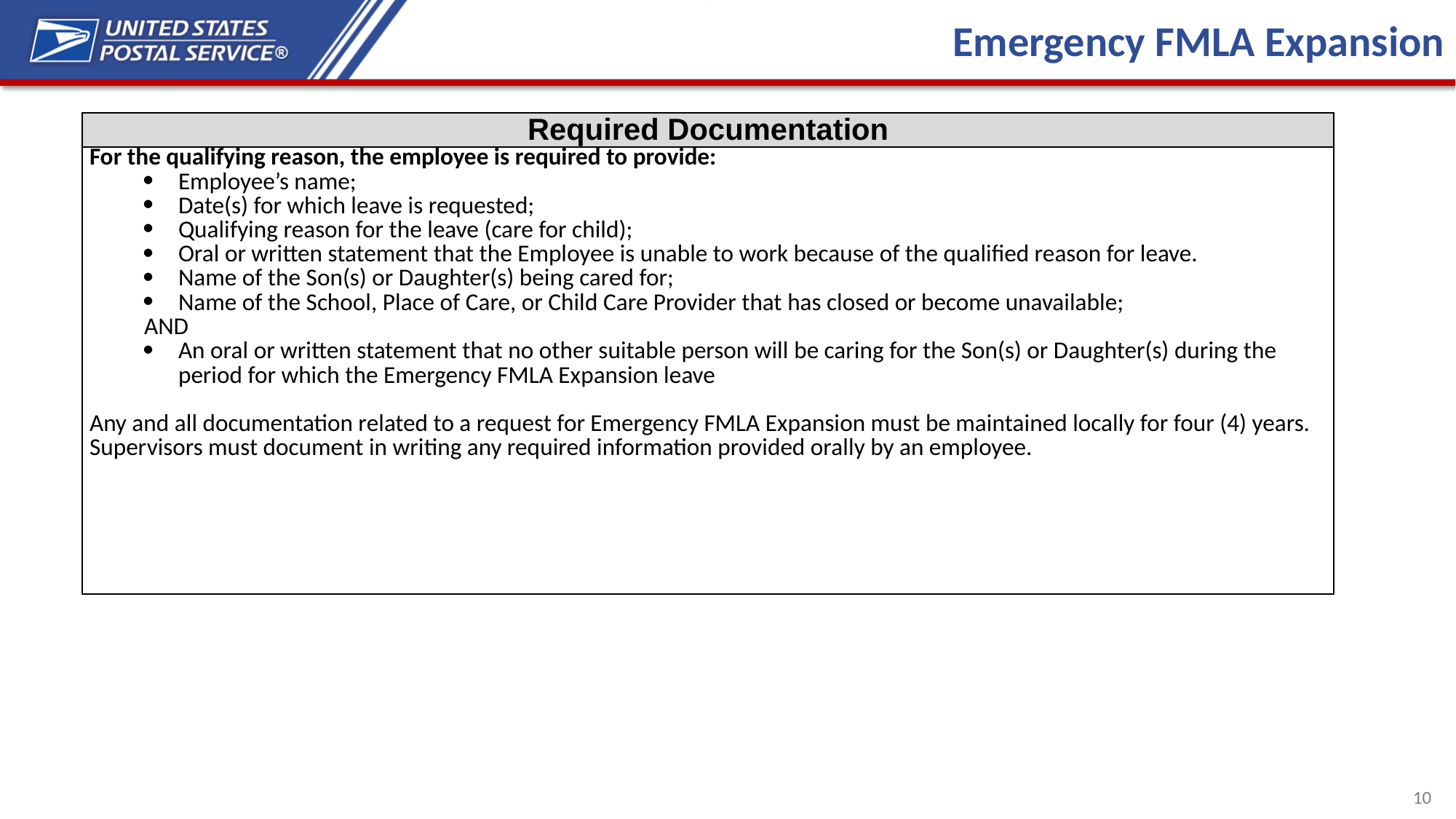

Emergency FMLA Expansion
| Required Documentation |
| --- |
| For the qualifying reason, the employee is required to provide: Employee’s name; Date(s) for which leave is requested; Qualifying reason for the leave (care for child); Oral or written statement that the Employee is unable to work because of the qualified reason for leave. Name of the Son(s) or Daughter(s) being cared for; Name of the School, Place of Care, or Child Care Provider that has closed or become unavailable; AND An oral or written statement that no other suitable person will be caring for the Son(s) or Daughter(s) during the period for which the Emergency FMLA Expansion leave Any and all documentation related to a request for Emergency FMLA Expansion must be maintained locally for four (4) years. Supervisors must document in writing any required information provided orally by an employee. |
10